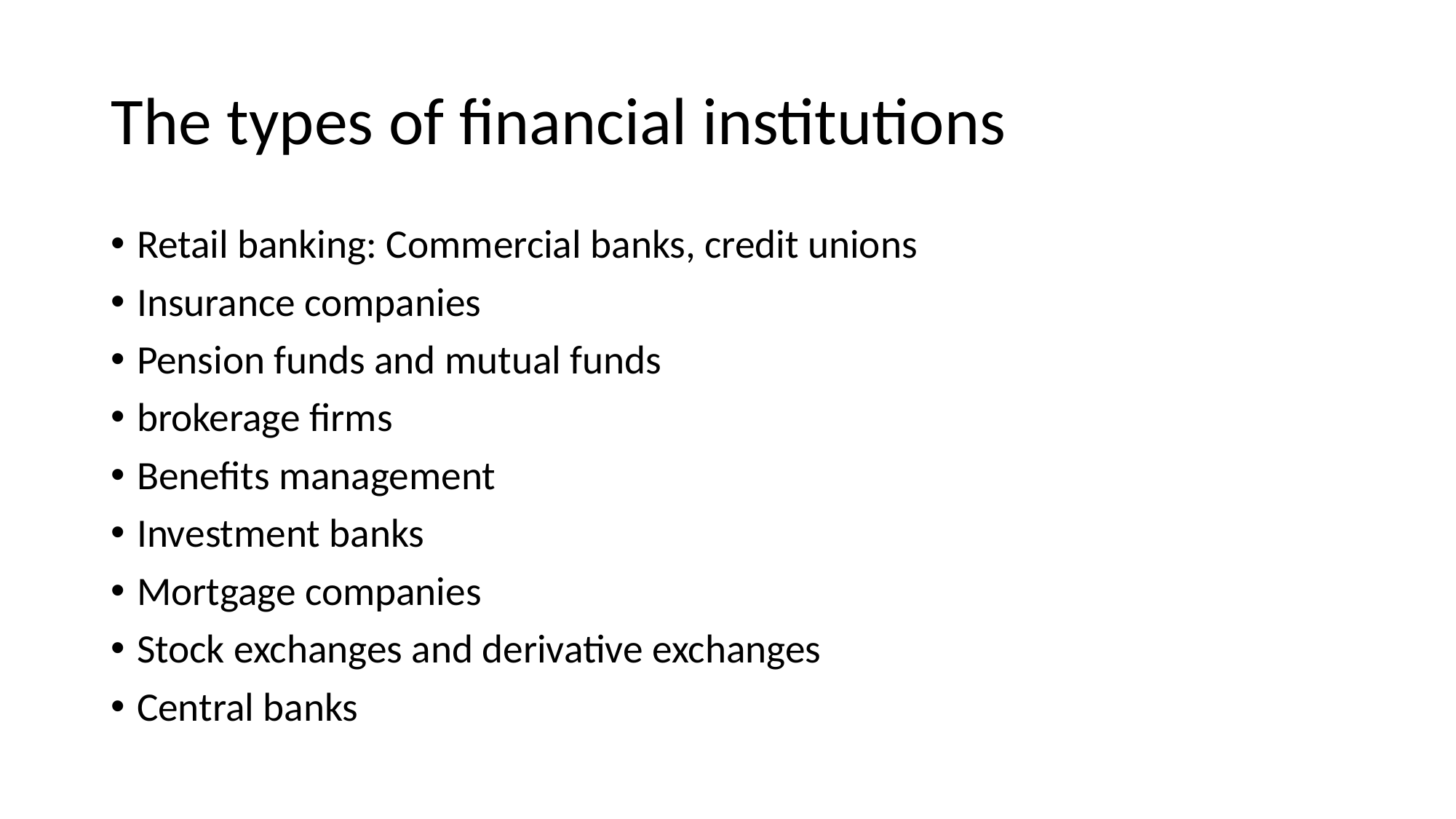

# The types of financial institutions
Retail banking: Commercial banks, credit unions
Insurance companies
Pension funds and mutual funds
brokerage firms
Benefits management
Investment banks
Mortgage companies
Stock exchanges and derivative exchanges
Central banks